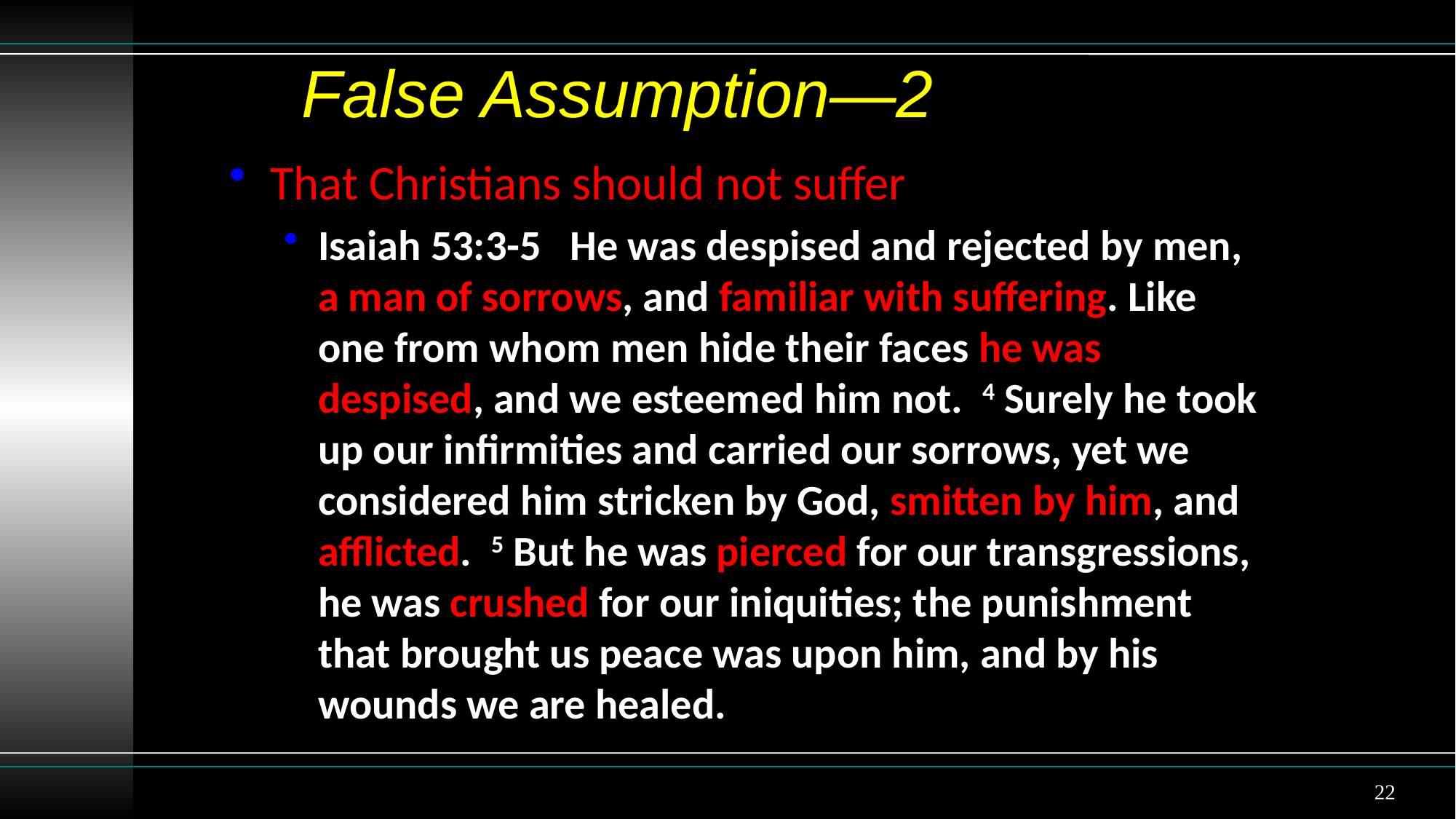

# False Assumption—2
That Christians should not suffer
Isaiah 53:3-5   He was despised and rejected by men, a man of sorrows, and familiar with suffering. Like one from whom men hide their faces he was despised, and we esteemed him not.  4 Surely he took up our infirmities and carried our sorrows, yet we considered him stricken by God, smitten by him, and afflicted.  5 But he was pierced for our transgressions, he was crushed for our iniquities; the punishment that brought us peace was upon him, and by his wounds we are healed.
22